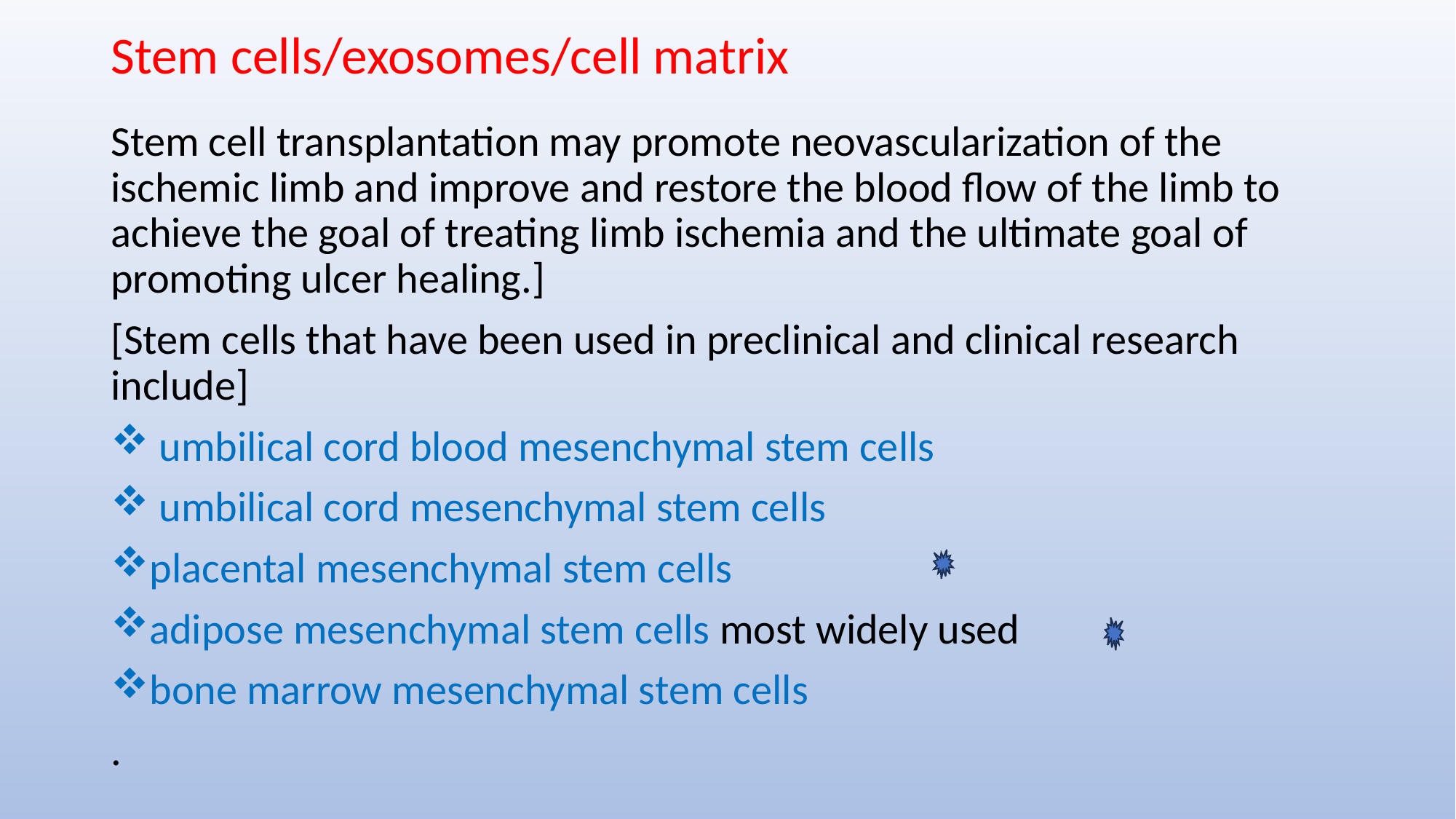

# Stem cells/exosomes/cell matrix
Stem cell transplantation may promote neovascularization of the ischemic limb and improve and restore the blood flow of the limb to achieve the goal of treating limb ischemia and the ultimate goal of promoting ulcer healing.]
[Stem cells that have been used in preclinical and clinical research include]
 umbilical cord blood mesenchymal stem cells
 umbilical cord mesenchymal stem cells
placental mesenchymal stem cells
adipose mesenchymal stem cells most widely used
bone marrow mesenchymal stem cells
.